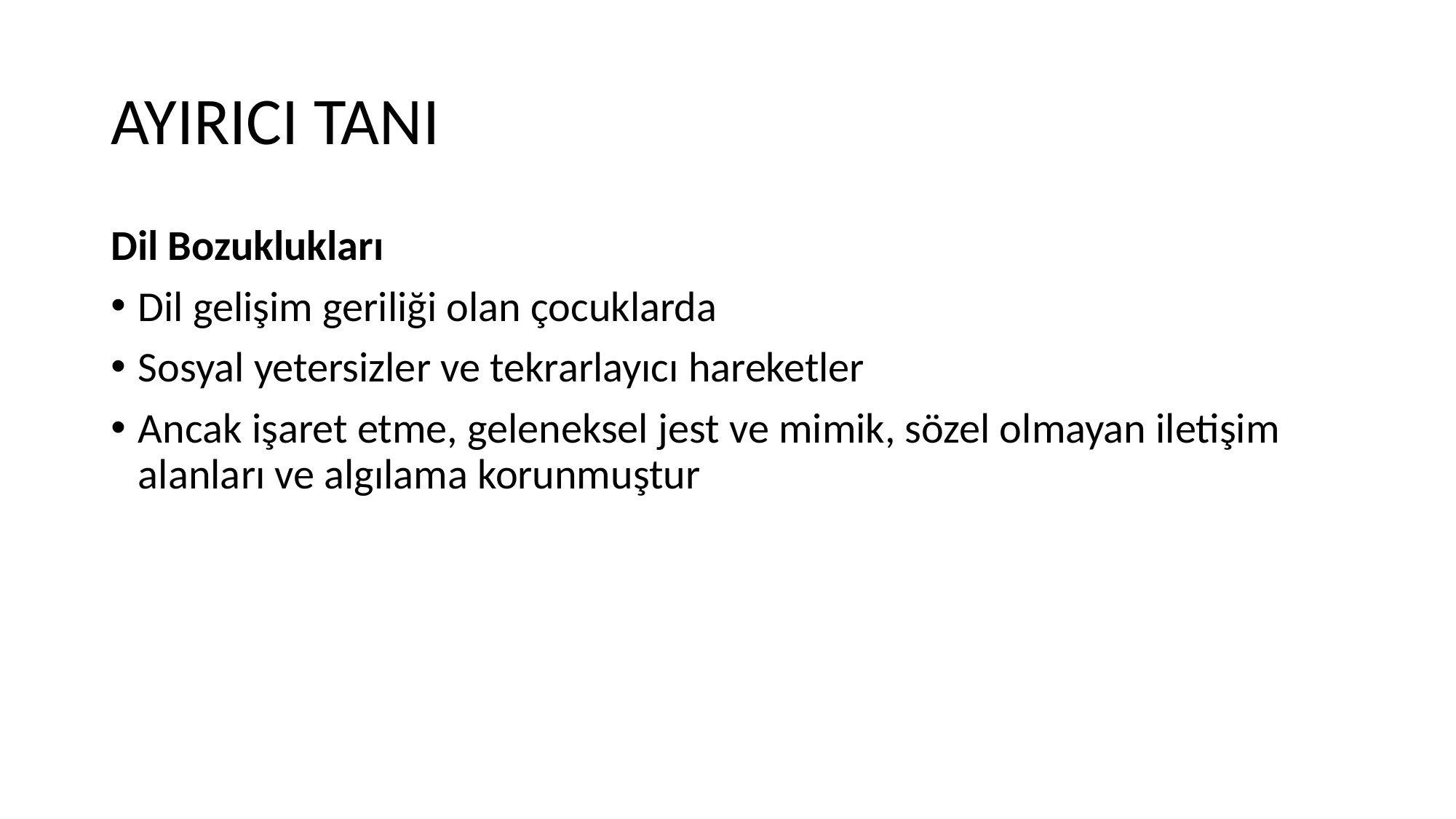

# AYIRICI TANI
Dil Bozuklukları
Dil gelişim geriliği olan çocuklarda
Sosyal yetersizler ve tekrarlayıcı hareketler
Ancak işaret etme, geleneksel jest ve mimik, sözel olmayan iletişim alanları ve algılama korunmuştur